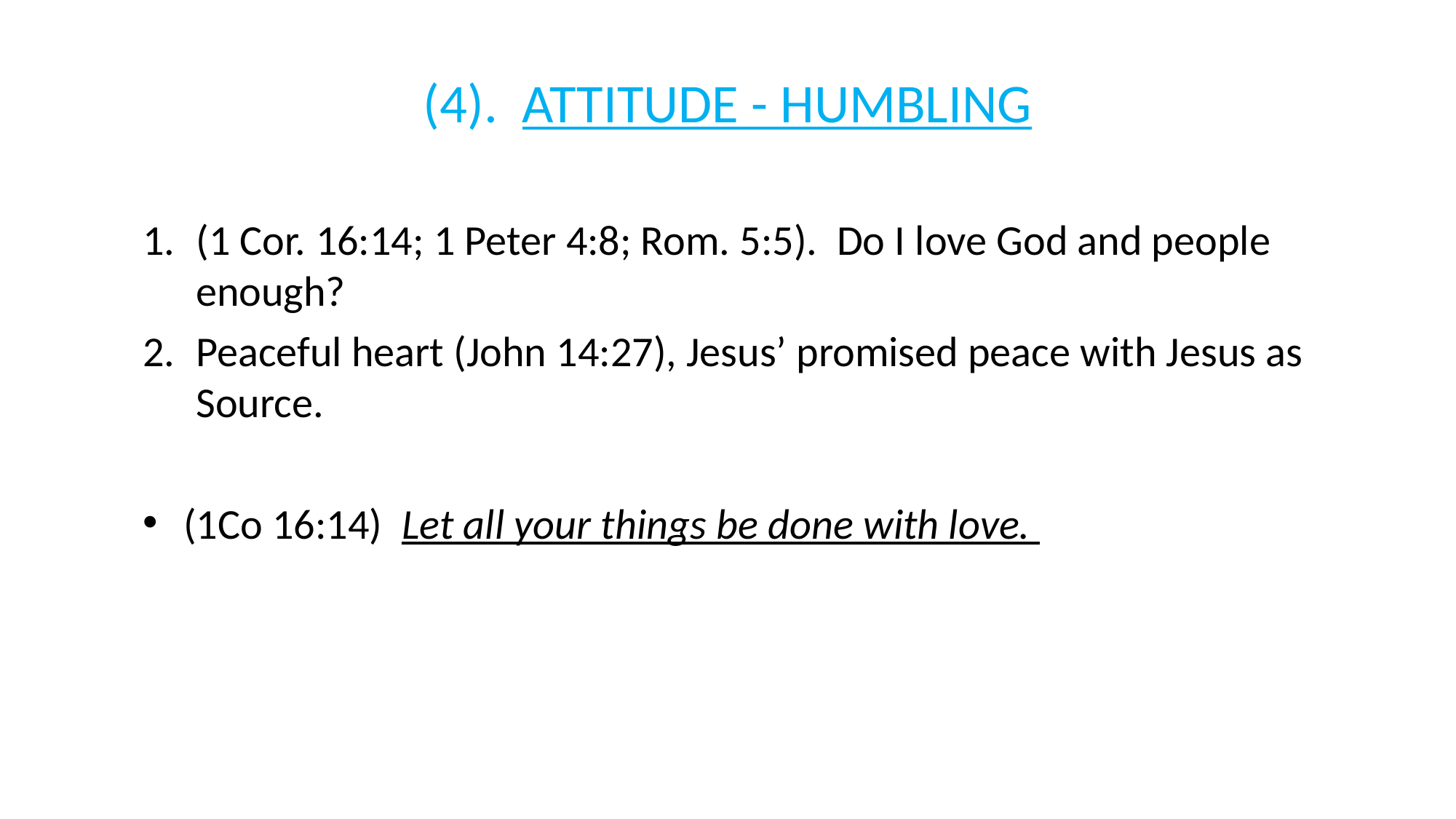

# (4).  ATTITUDE - HUMBLING
1.	(1 Cor. 16:14; 1 Peter 4:8; Rom. 5:5).  Do I love God and people enough?
2.	Peaceful heart (John 14:27), Jesus’ promised peace with Jesus as Source.

(1Co 16:14)  Let all your things be done with love.